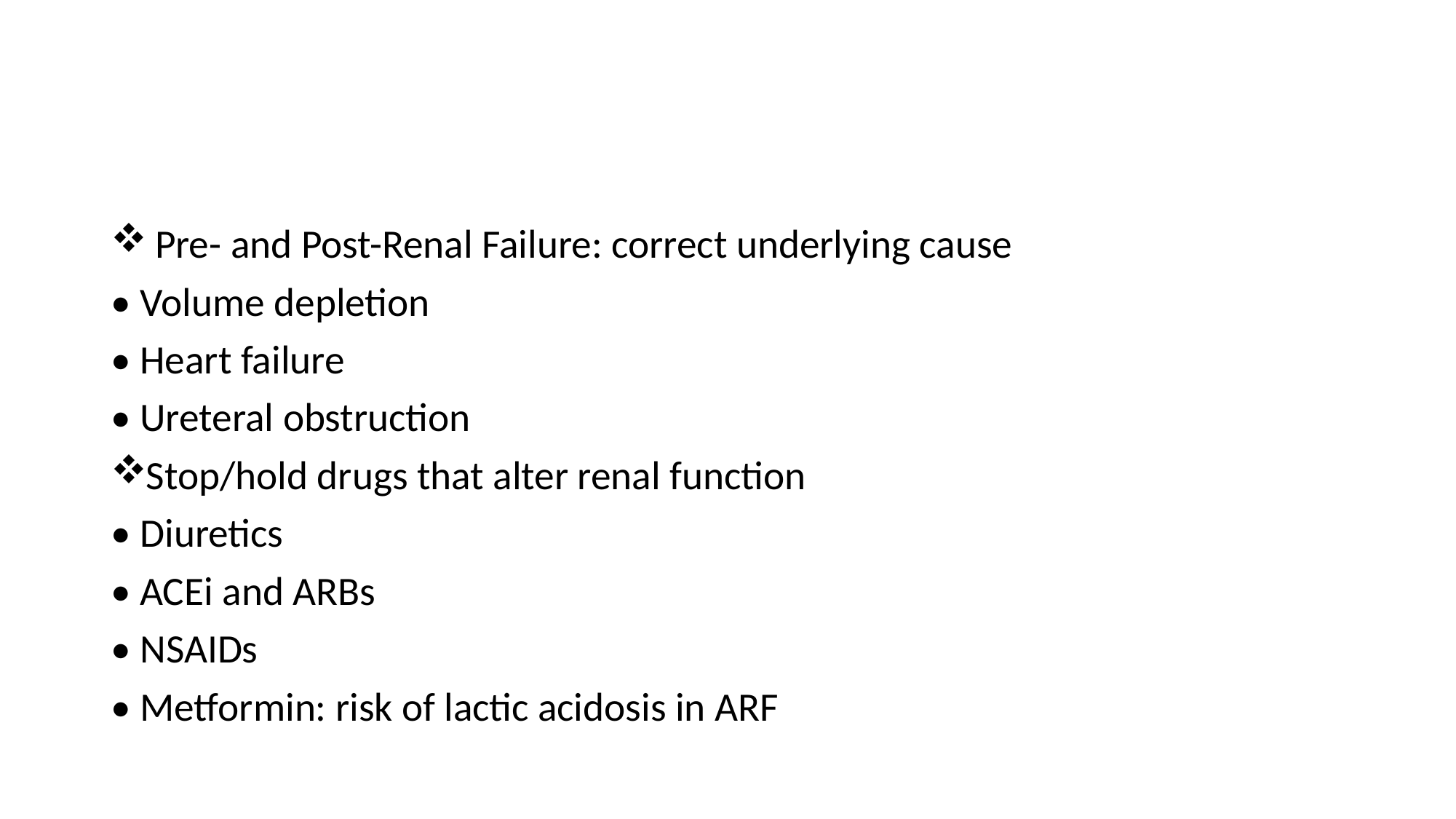

#
 Pre- and Post-Renal Failure: correct underlying cause
• Volume depletion
• Heart failure
• Ureteral obstruction
Stop/hold drugs that alter renal function
• Diuretics
• ACEi and ARBs
• NSAIDs
• Metformin: risk of lactic acidosis in ARF